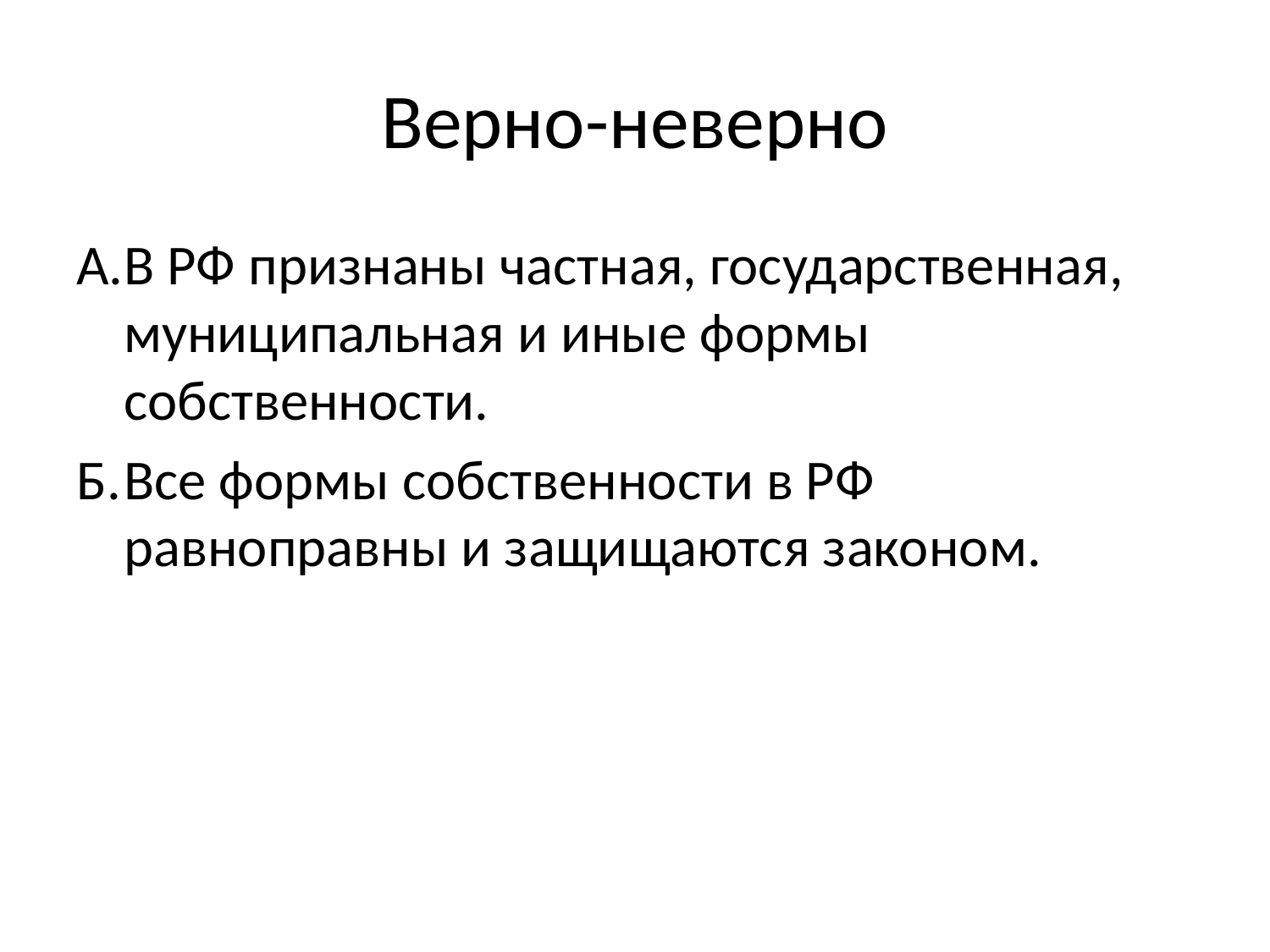

# Верно-неверно
А.	В РФ признаны частная, государственная, муниципальная и иные формы собственности.
Б.	Все формы собственности в РФ равноправны и защищаются законом.